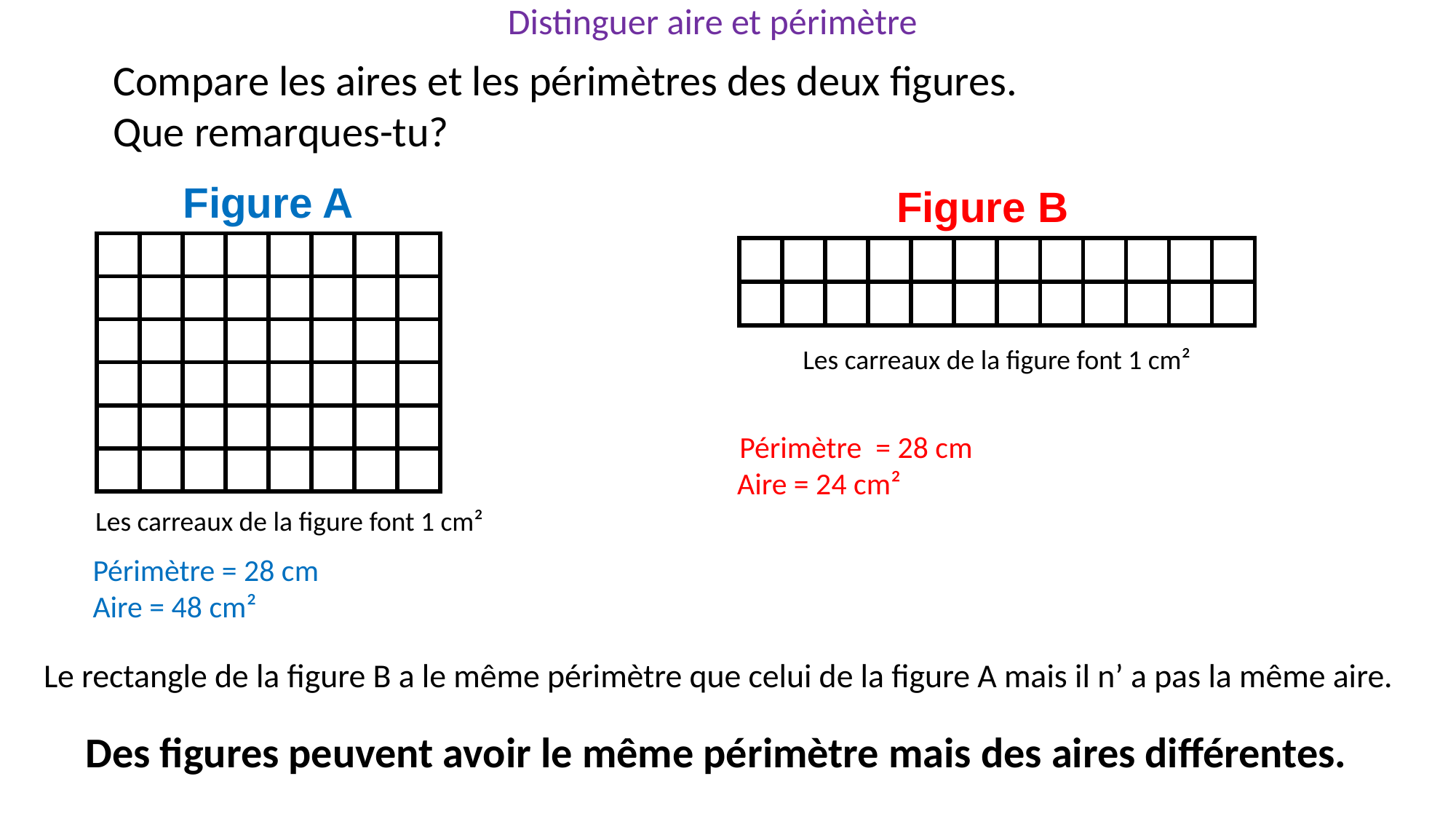

Distinguer aire et périmètre

Compare les aires et les périmètres des deux figures.
Que remarques-tu?
Figure A
Figure B
|  |  |  |  |  |  |  |  |
| --- | --- | --- | --- | --- | --- | --- | --- |
|  |  |  |  |  |  |  |  |
|  |  |  |  |  |  |  |  |
|  |  |  |  |  |  |  |  |
|  |  |  |  |  |  |  |  |
|  |  |  |  |  |  |  |  |
|  |  |  |  |  |  |  |  |  |  |  |  |
| --- | --- | --- | --- | --- | --- | --- | --- | --- | --- | --- | --- |
|  |  |  |  |  |  |  |  |  |  |  |  |
Les carreaux de la figure font 1 cm²
Périmètre  = 28 cm
Aire = 24 cm²
Les carreaux de la figure font 1 cm²
Périmètre = 28 cm
Aire = 48 cm²
Le rectangle de la figure B a le même périmètre que celui de la figure A mais il n’ a pas la même aire.
Des figures peuvent avoir le même périmètre mais des aires différentes.